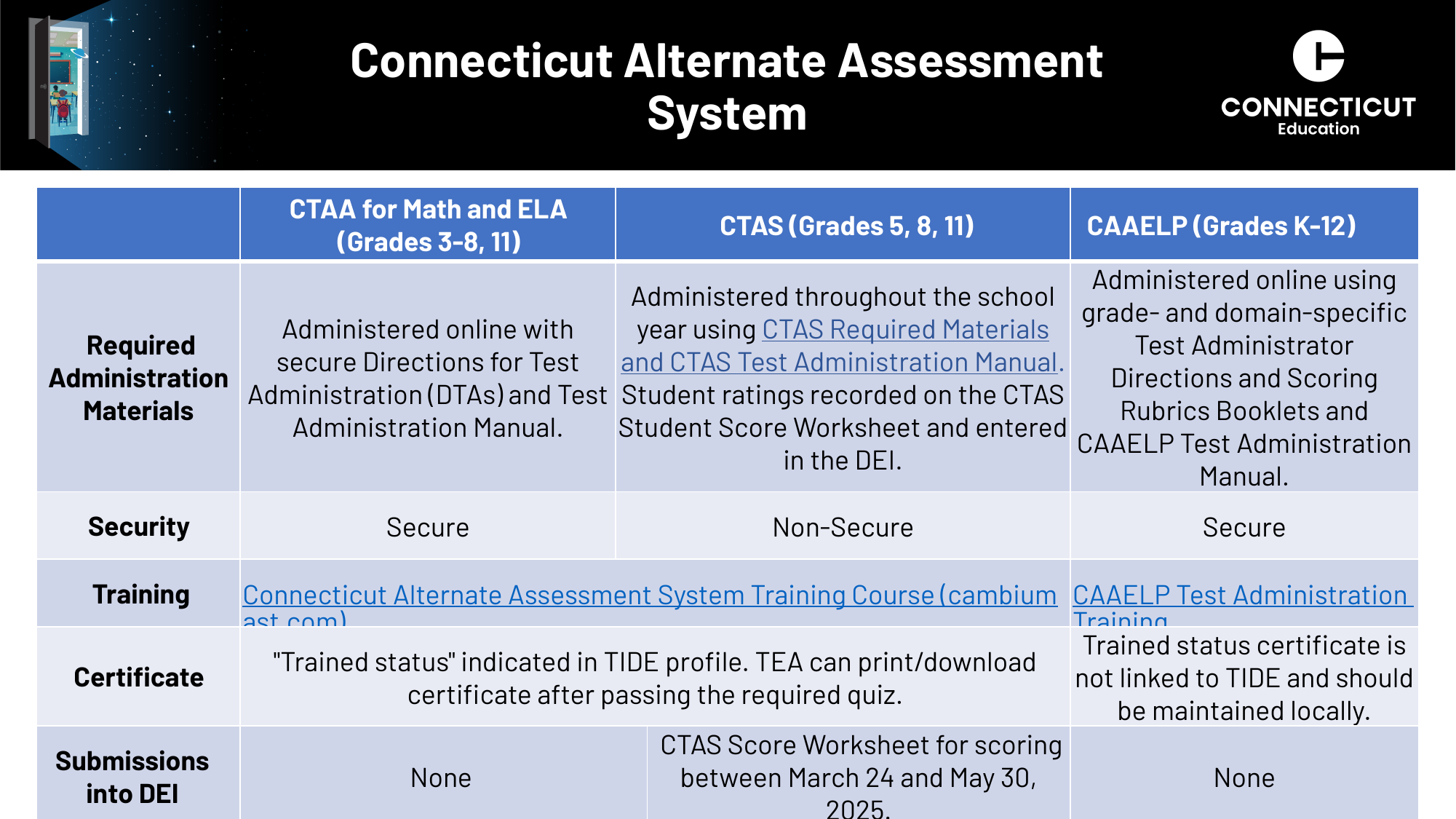

Connecticut Alternate Assessment System
|  | CTAA for Math and ELA (Grades 3-8, 11) | CTAS (Grades 5, 8, 11) | CTAS (Grades 5, 8, 11) | CAAELP (Grades K-12) |
| --- | --- | --- | --- | --- |
| Required Administration Materials | Administered online with secure Directions for Test Administration (DTAs) and Test Administration Manual. | Administered throughout the school year using CTAS Required Materials and CTAS Test Administration Manual. Student ratings recorded on the CTAS Student Score Worksheet and entered in the DEI. | Administered throughout the school year using CTAS Required Materials and CTAS Test Administration Manual. Student ratings recorded on the CTAS Student Score Worksheet and entered in the DEI. | Administered online using grade- and domain-specific Test Administrator Directions and Scoring Rubrics Booklets and CAAELP Test Administration Manual. |
| Security | Secure | Non-Secure | Non-Secure | Secure |
| Training | Connecticut Alternate Assessment System Training Course (cambiumast.com) |  |  | CAAELP Test Administration Training |
| Certificate | "Trained status" indicated in TIDE profile. TEA can print/download certificate after passing the required quiz. |  |  | Trained status certificate is not linked to TIDE and should be maintained locally. |
| Submissions into DEI | None |  | CTAS Score Worksheet for scoring between March 24 and May 30, 2025. | None |